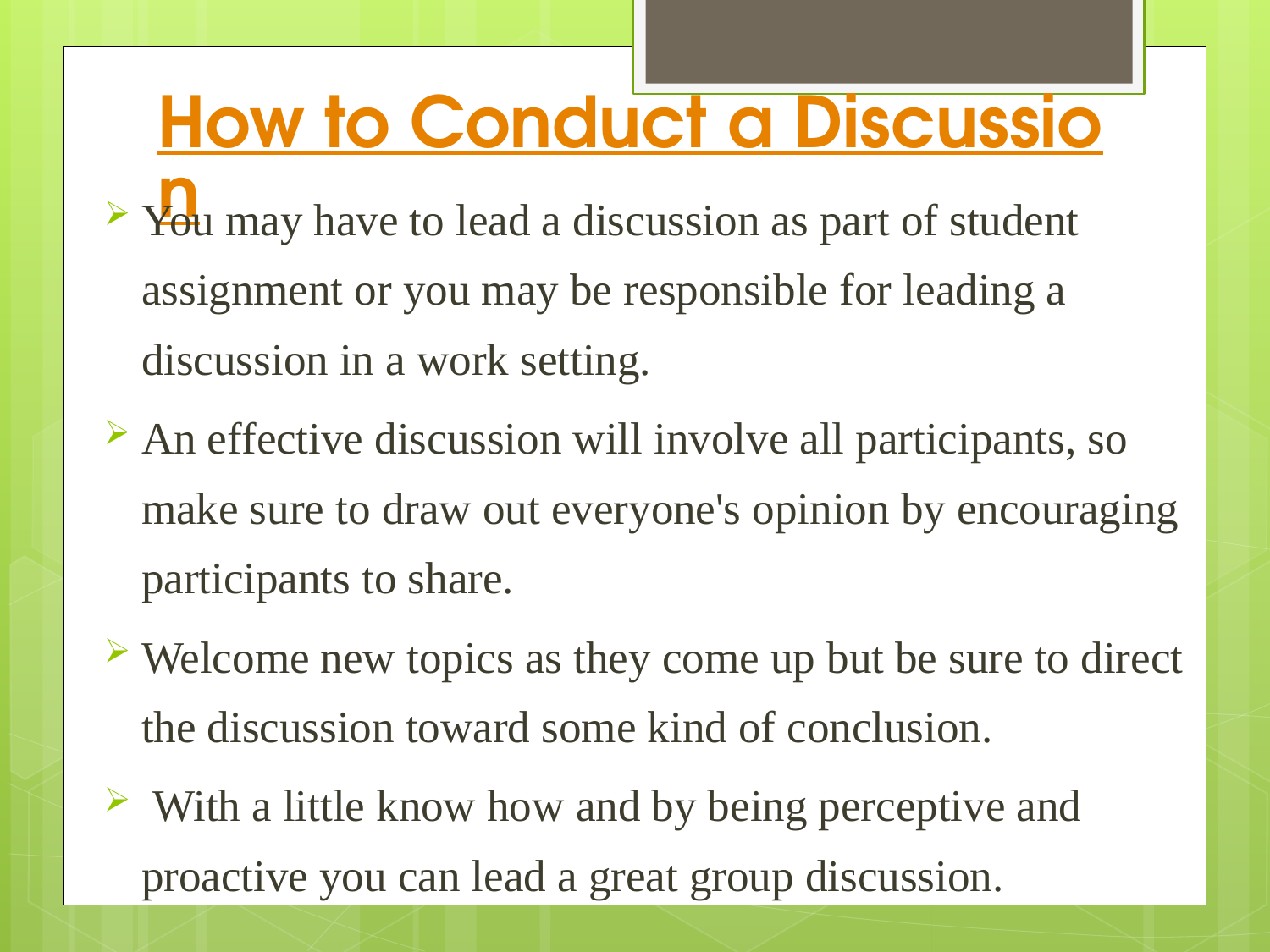

# How to Conduct a Discussion
You may have to lead a discussion as part of student assignment or you may be responsible for leading a discussion in a work setting.
An effective discussion will involve all participants, so make sure to draw out everyone's opinion by encouraging participants to share.
Welcome new topics as they come up but be sure to direct the discussion toward some kind of conclusion.
 With a little know how and by being perceptive and proactive you can lead a great group discussion.